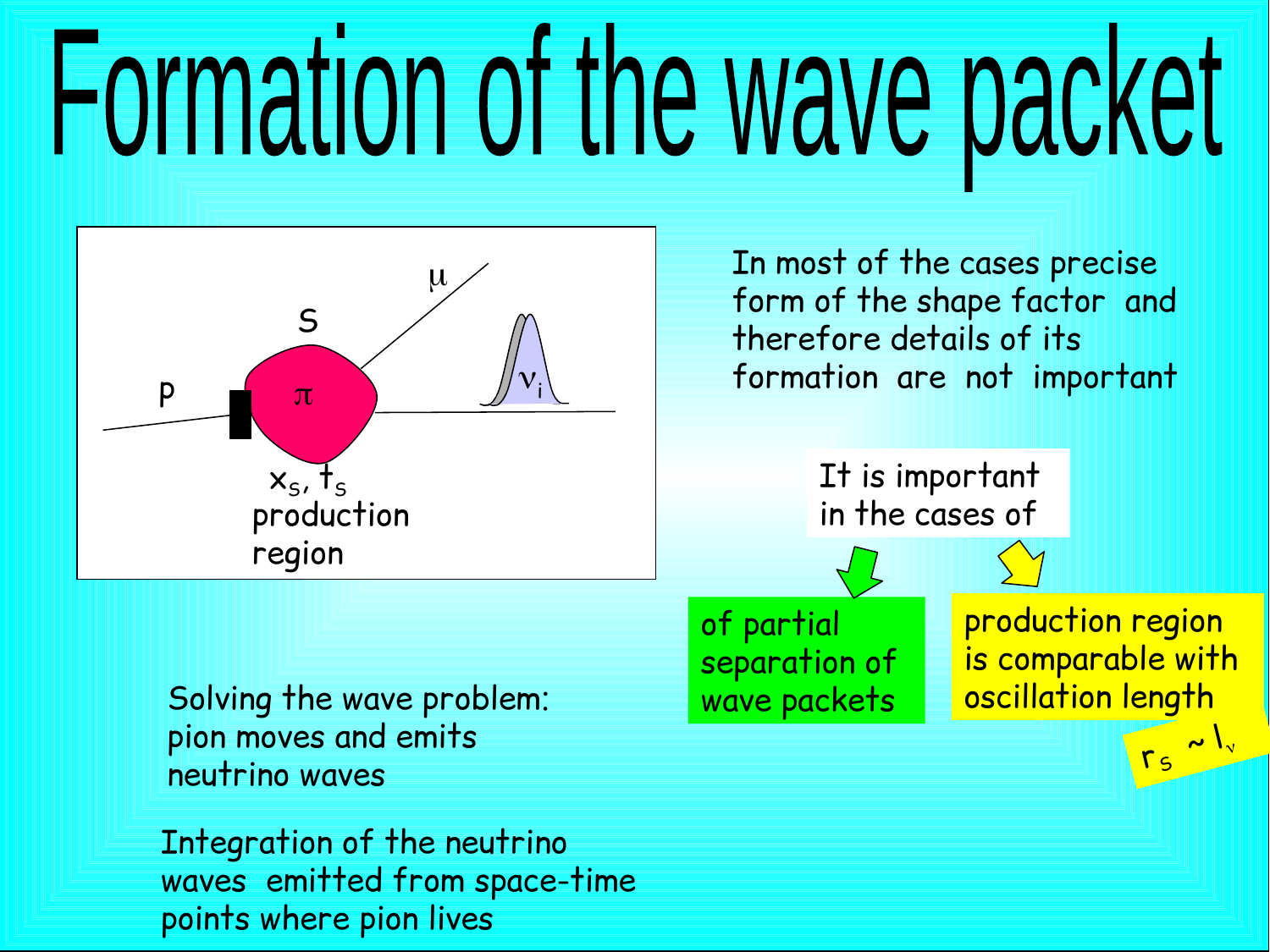

Formation of the wave packet

In most of the cases precise
form of the shape factor  and therefore details of its formation  are  not  important
μ

S

νi
p
π

It is important in the cases of
xS, tS
production
region

production region
is comparable with  oscillation length
of partial
separation of
wave packets
Solving the wave problem:  pion moves and emits neutrino waves
rS  ~ lν
Integration of the neutrino waves  emitted from space-time points where pion lives